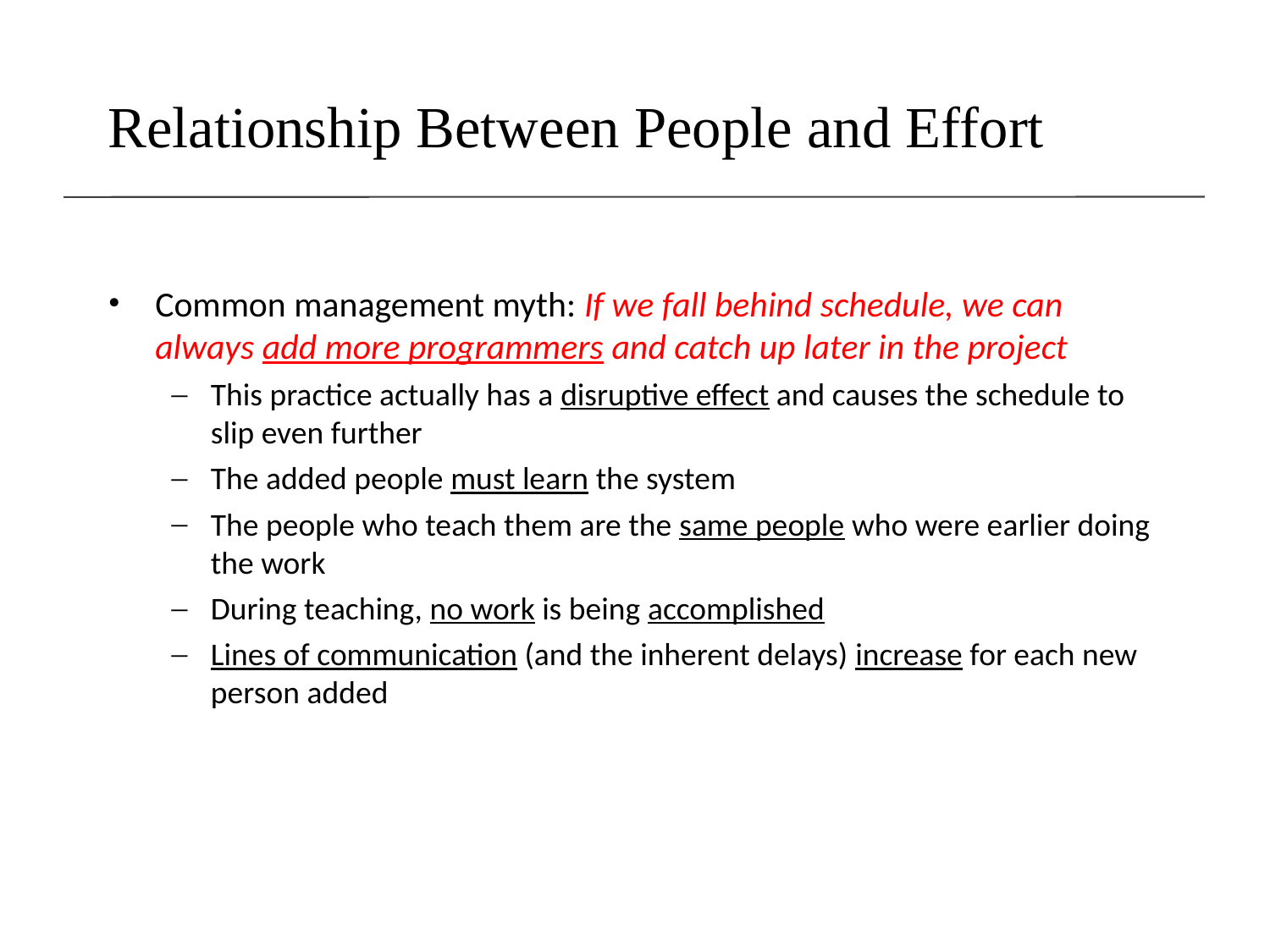

# Relationship Between People and Effort
Common management myth: If we fall behind schedule, we can always add more programmers and catch up later in the project
This practice actually has a disruptive effect and causes the schedule to slip even further
The added people must learn the system
The people who teach them are the same people who were earlier doing the work
During teaching, no work is being accomplished
Lines of communication (and the inherent delays) increase for each new person added